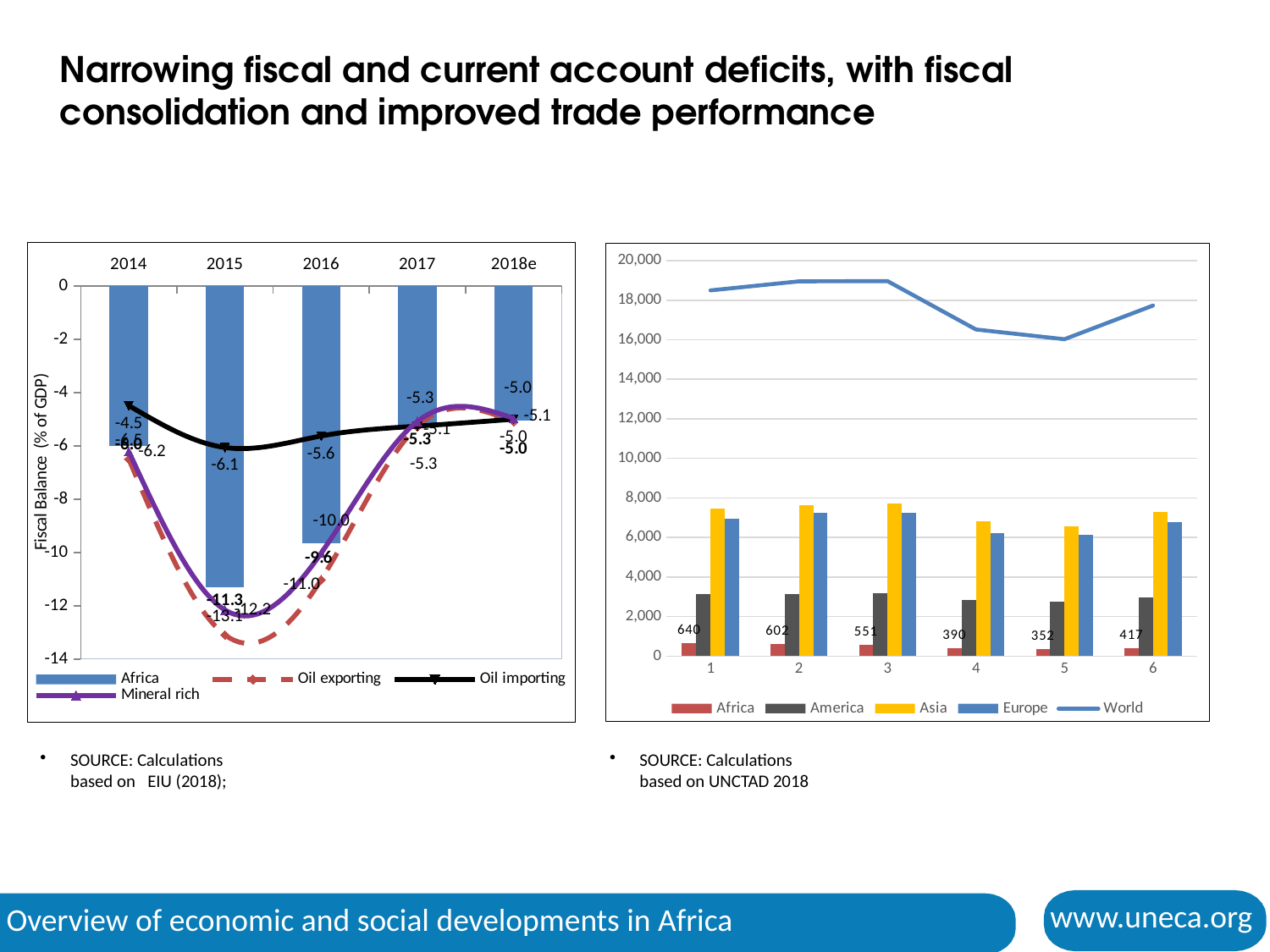

# Narrowing fiscal and current account deficits, with fiscal consolidation and improved trade performance

### Chart

| Category | Africa | Oil exporting | Oil importing | Mineral rich |
|---|---|---|---|---|
| 2014 | -5.994134277643764 | -6.497585045075231 | -4.48996326241459 | -6.21546769138087 |
| 2015 | -11.304353237363 | -13.0951014757425 | -6.062672049791558 | -12.161571435539 |
| 2016 | -9.645963741602328 | -11.02466149709831 | -5.629650833613268 | -10.02747216743606 |
| 2017 | -5.266022323757886 | -5.272944217820442 | -5.260570528232988 | -5.08552913344365 |
| 2018e | -5.041252400486007 | -5.093544236971002 | -5.00040529532831 | -4.96807454228704 |

### Chart

| Category | Africa | America | Asia | Europe | World |
|---|---|---|---|---|---|
SOURCE: Calculations based on   EIU (2018);
SOURCE: Calculations based on UNCTAD 2018
5
www.uneca.org
Overview of economic and social developments in Africa